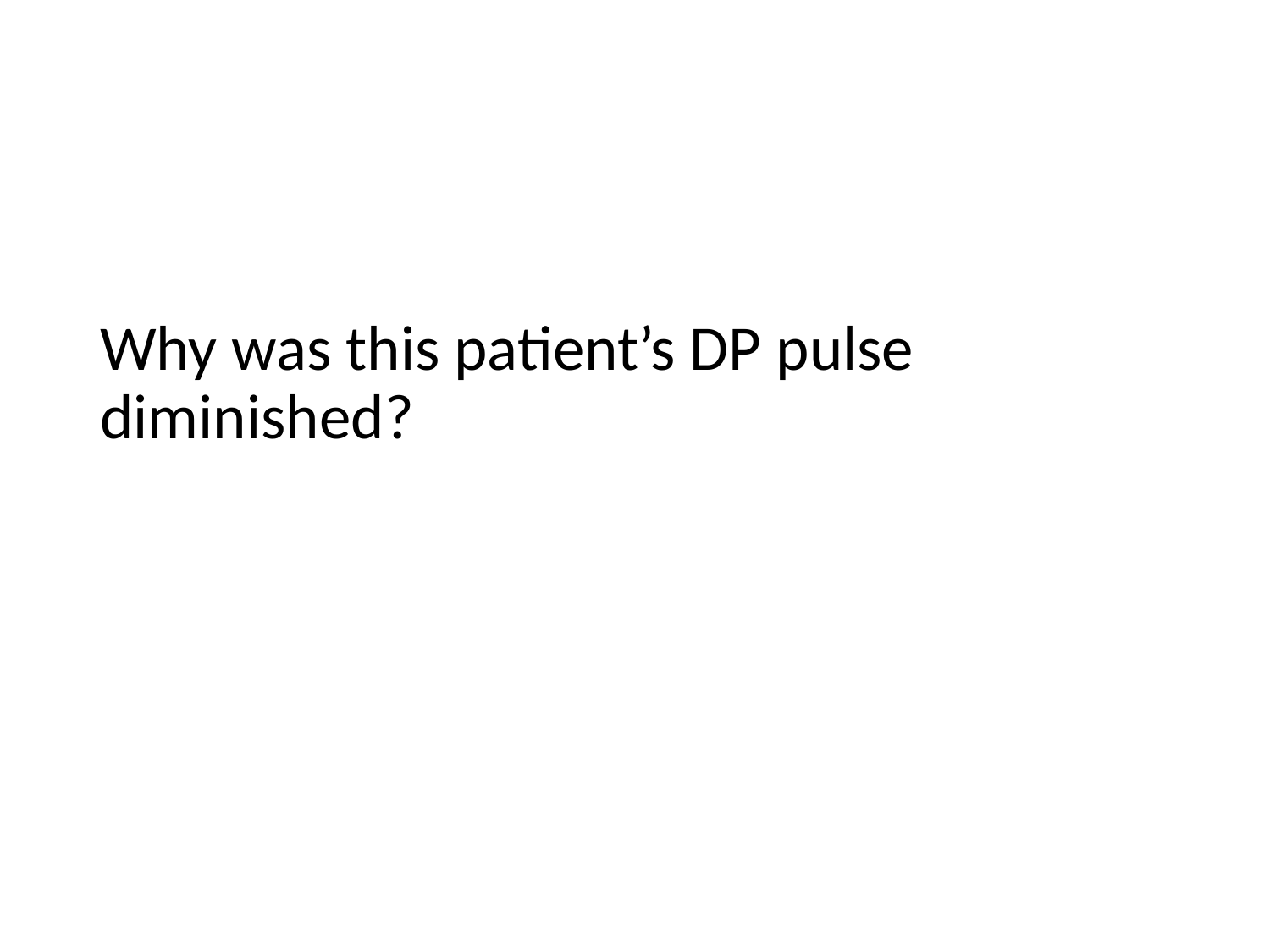

# Why was this patient’s DP pulse diminished?